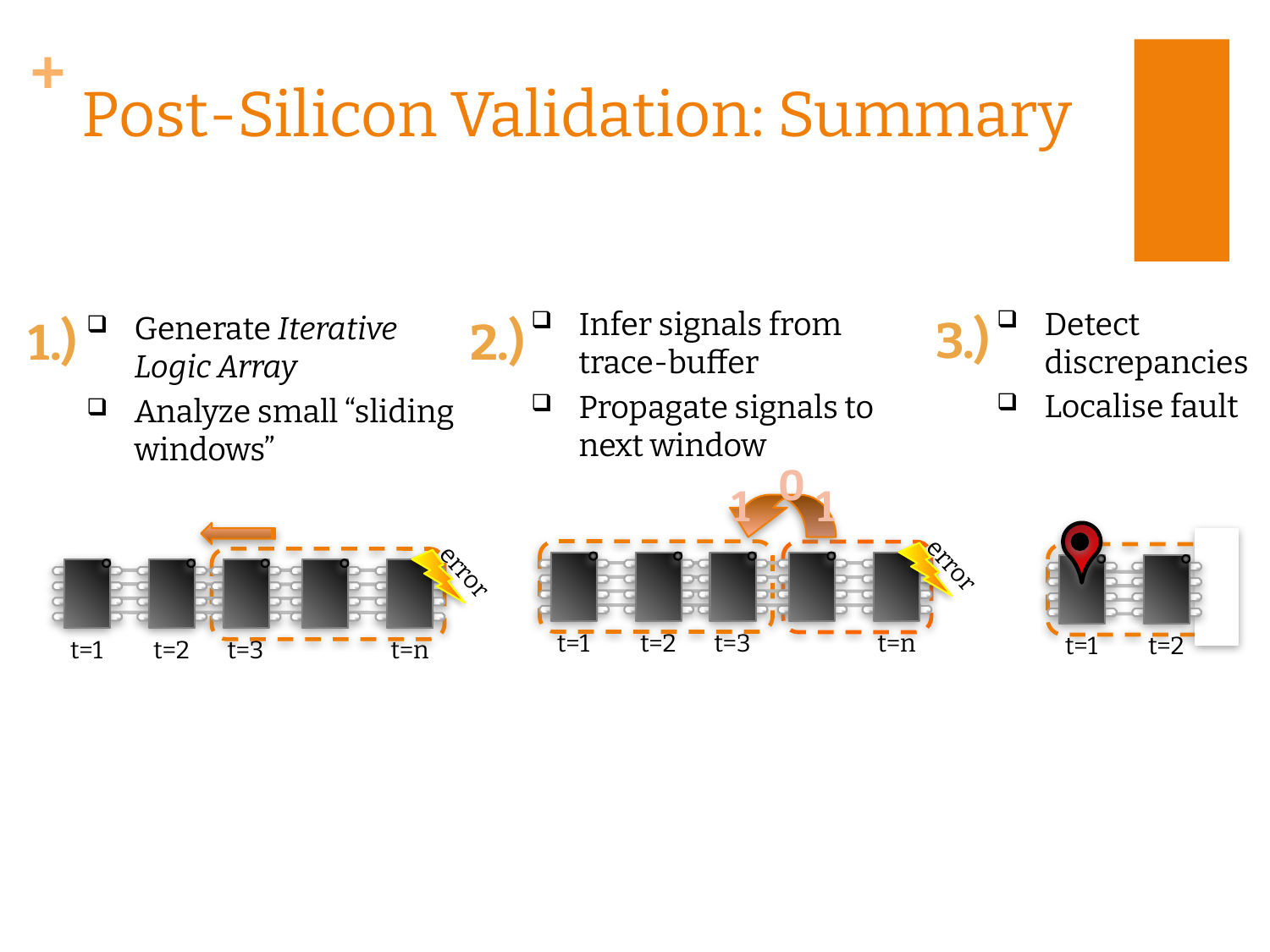

# Post-Silicon Validation: Summary
Detect discrepancies
Localise fault
Infer signals from trace-buffer
Propagate signals to next window
Generate Iterative Logic Array
Analyze small “sliding windows”
3.)
1.)
2.)
0
1
1

error

t=1
t=2
t=3
t=n

error

t=1
t=2
t=3
t=n

t=1
t=2